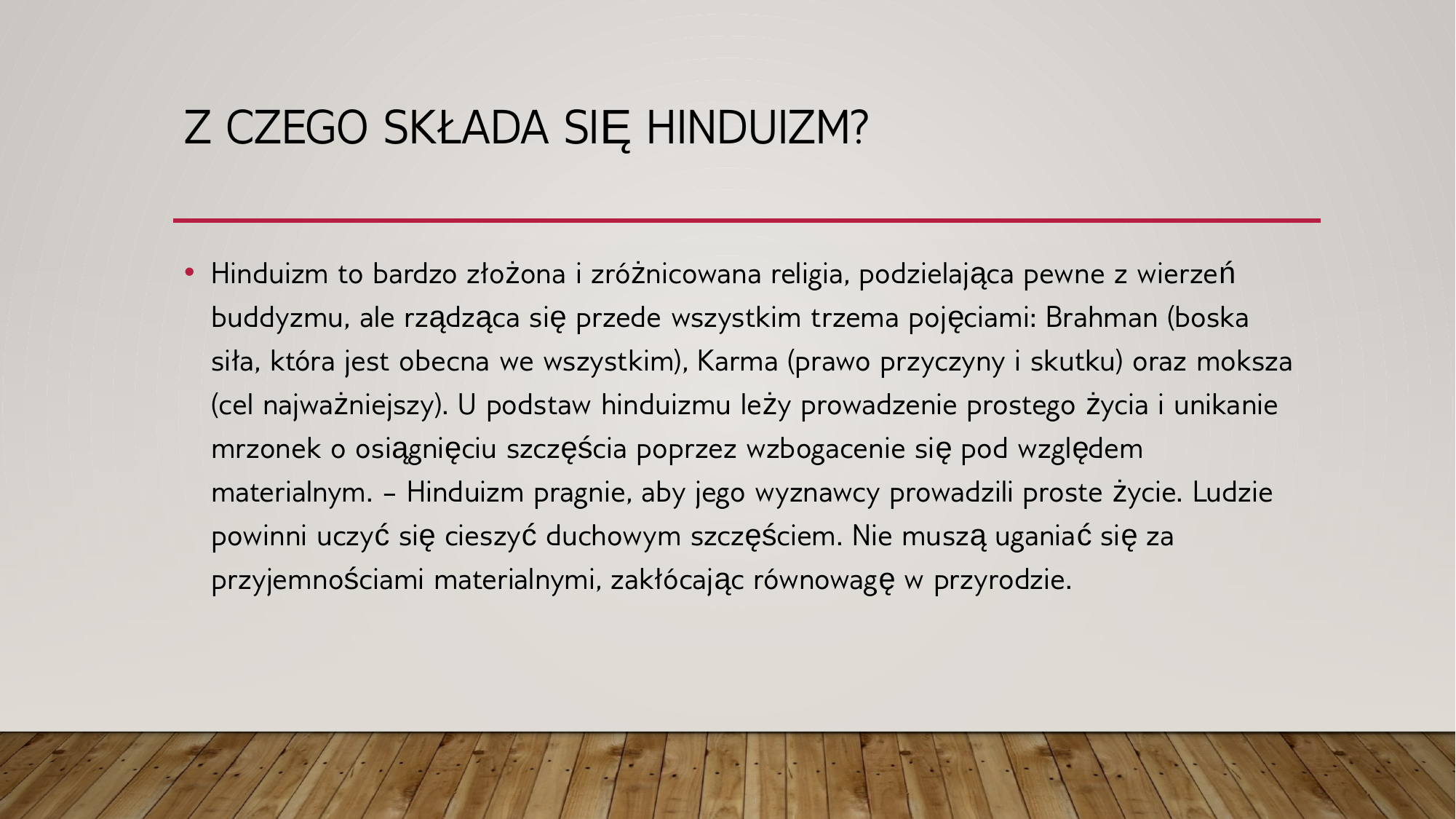

# Z czego składa się hinduizm?
Hinduizm to bardzo złożona i zróżnicowana religia, podzielająca pewne z wierzeń buddyzmu, ale rządząca się przede wszystkim trzema pojęciami: Brahman (boska siła, która jest obecna we wszystkim), Karma (prawo przyczyny i skutku) oraz moksza (cel najważniejszy). U podstaw hinduizmu leży prowadzenie prostego życia i unikanie mrzonek o osiągnięciu szczęścia poprzez wzbogacenie się pod względem materialnym. – Hinduizm pragnie, aby jego wyznawcy prowadzili proste życie. Ludzie powinni uczyć się cieszyć duchowym szczęściem. Nie muszą uganiać się za przyjemnościami materialnymi, zakłócając równowagę w przyrodzie.